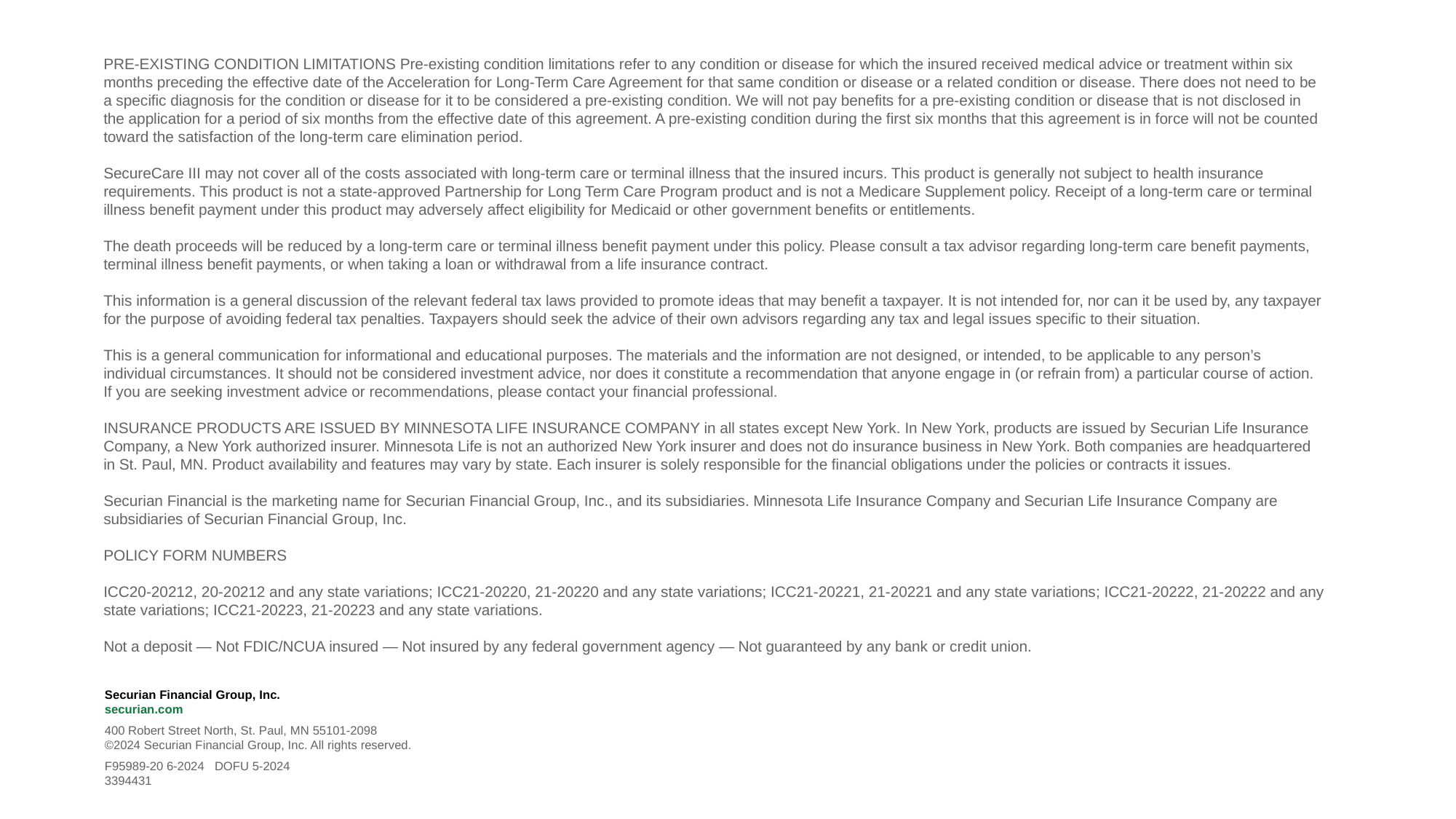

PRE-EXISTING CONDITION LIMITATIONS Pre-existing condition limitations refer to any condition or disease for which the insured received medical advice or treatment within six months preceding the effective date of the Acceleration for Long-Term Care Agreement for that same condition or disease or a related condition or disease. There does not need to be a specific diagnosis for the condition or disease for it to be considered a pre-existing condition. We will not pay benefits for a pre-existing condition or disease that is not disclosed in the application for a period of six months from the effective date of this agreement. A pre-existing condition during the first six months that this agreement is in force will not be counted toward the satisfaction of the long-term care elimination period.
SecureCare III may not cover all of the costs associated with long-term care or terminal illness that the insured incurs. This product is generally not subject to health insurance requirements. This product is not a state-approved Partnership for Long Term Care Program product and is not a Medicare Supplement policy. Receipt of a long-term care or terminal illness benefit payment under this product may adversely affect eligibility for Medicaid or other government benefits or entitlements.
The death proceeds will be reduced by a long-term care or terminal illness benefit payment under this policy. Please consult a tax advisor regarding long-term care benefit payments, terminal illness benefit payments, or when taking a loan or withdrawal from a life insurance contract.
This information is a general discussion of the relevant federal tax laws provided to promote ideas that may benefit a taxpayer. It is not intended for, nor can it be used by, any taxpayer for the purpose of avoiding federal tax penalties. Taxpayers should seek the advice of their own advisors regarding any tax and legal issues specific to their situation.
This is a general communication for informational and educational purposes. The materials and the information are not designed, or intended, to be applicable to any person’s individual circumstances. It should not be considered investment advice, nor does it constitute a recommendation that anyone engage in (or refrain from) a particular course of action. If you are seeking investment advice or recommendations, please contact your financial professional.
INSURANCE PRODUCTS ARE ISSUED BY MINNESOTA LIFE INSURANCE COMPANY in all states except New York. In New York, products are issued by Securian Life Insurance Company, a New York authorized insurer. Minnesota Life is not an authorized New York insurer and does not do insurance business in New York. Both companies are headquartered in St. Paul, MN. Product availability and features may vary by state. Each insurer is solely responsible for the financial obligations under the policies or contracts it issues.
Securian Financial is the marketing name for Securian Financial Group, Inc., and its subsidiaries. Minnesota Life Insurance Company and Securian Life Insurance Company are subsidiaries of Securian Financial Group, Inc.
POLICY FORM NUMBERS
ICC20-20212, 20-20212 and any state variations; ICC21-20220, 21-20220 and any state variations; ICC21-20221, 21-20221 and any state variations; ICC21-20222, 21-20222 and any state variations; ICC21-20223, 21-20223 and any state variations.
Not a deposit — Not FDIC/NCUA insured — Not insured by any federal government agency — Not guaranteed by any bank or credit union.

Securian Financial Group, Inc.
securian.com
400 Robert Street North, St. Paul, MN 55101-2098
©2024 Securian Financial Group, Inc. All rights reserved.
F95989-20 6-2024   DOFU 5-2024
3394431